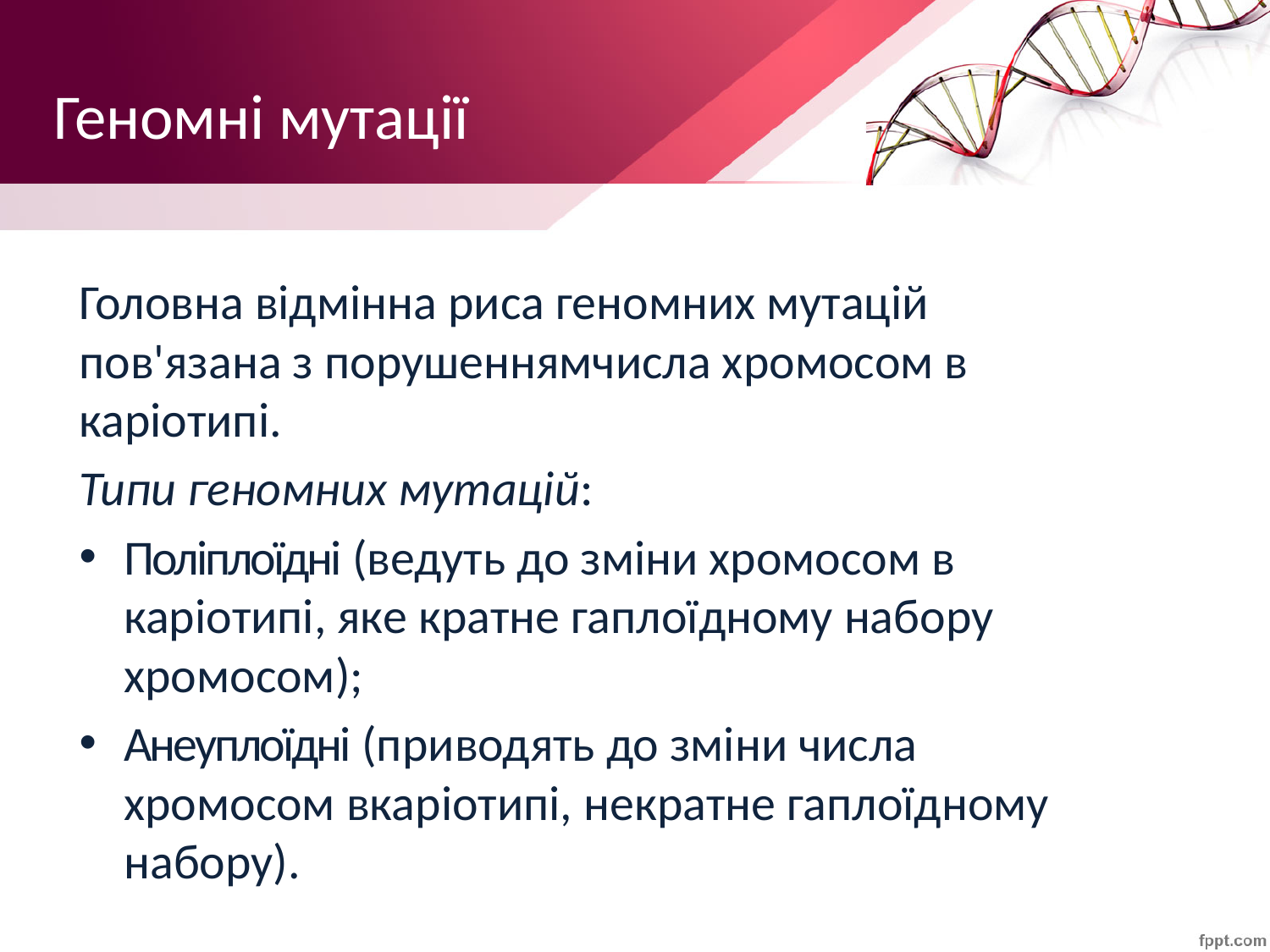

Геномні мутації
Головна відмінна риса геномних мутацій пов'язана з порушеннямчисла хромосом в каріотипі.
Типи геномних мутацій:
Поліплоїдні (ведуть до зміни хромосом в каріотипі, яке кратне гаплоїдному набору хромосом);
Анеуплоїдні (приводять до зміни числа хромосом вкаріотипі, некратне гаплоїдному набору).